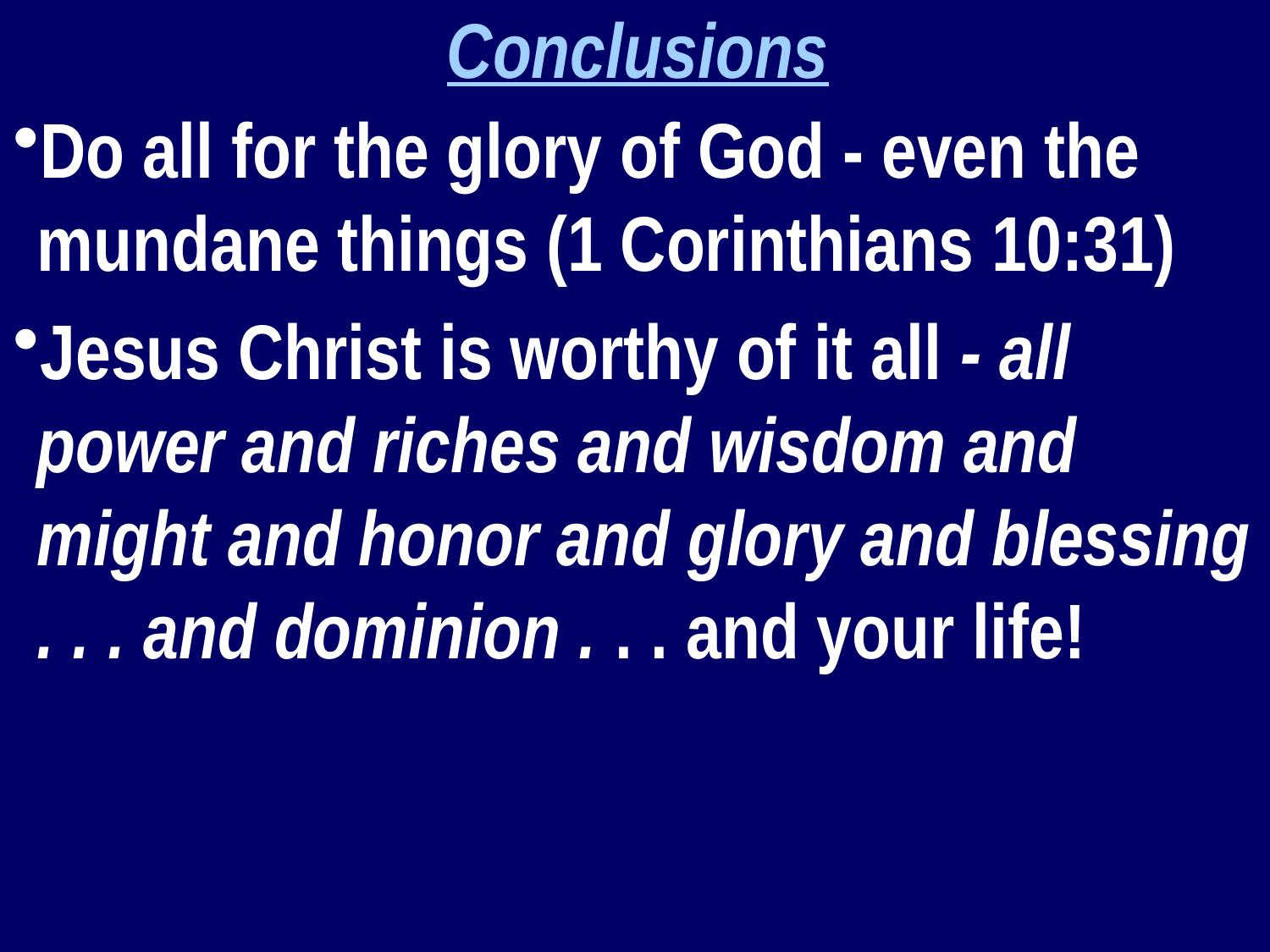

Conclusions
Do all for the glory of God - even the mundane things (1 Corinthians 10:31)
Jesus Christ is worthy of it all - all power and riches and wisdom and might and honor and glory and blessing . . . and dominion . . . and your life!